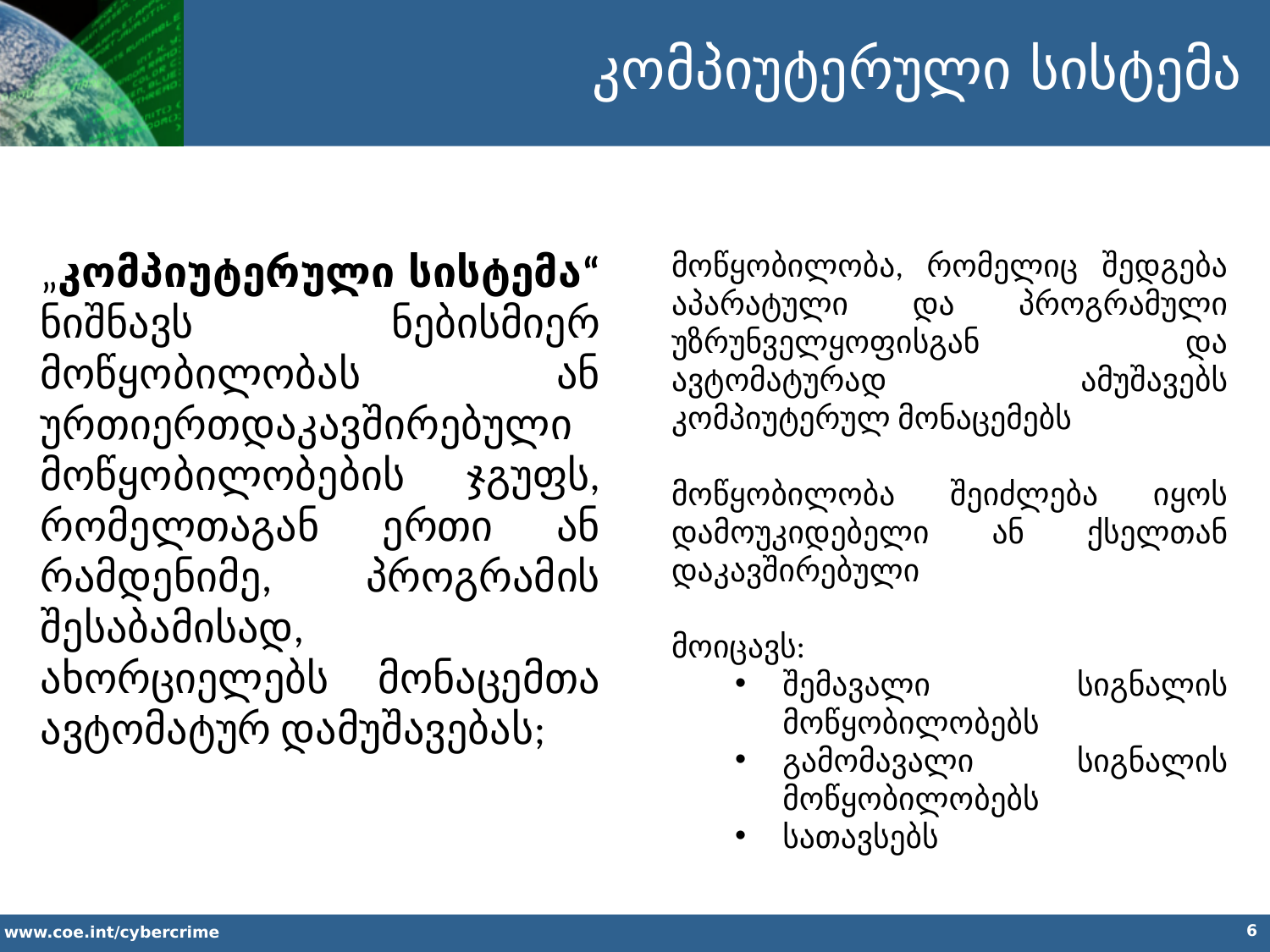

კომპიუტერული სისტემა
„კომპიუტერული სისტემა“ ნიშნავს ნებისმიერ მოწყობილობას ან ურთიერთდაკავშირებული მოწყობილობების ჯგუფს, რომელთაგან ერთი ან რამდენიმე, პროგრამის შესაბამისად, ახორციელებს მონაცემთა ავტომატურ დამუშავებას;
მოწყობილობა, რომელიც შედგება აპარატული და პროგრამული უზრუნველყოფისგან და ავტომატურად ამუშავებს კომპიუტერულ მონაცემებს

მოწყობილობა შეიძლება იყოს დამოუკიდებელი ან ქსელთან დაკავშირებული

მოიცავს:
შემავალი სიგნალის მოწყობილობებს
გამომავალი სიგნალის მოწყობილობებს
სათავსებს